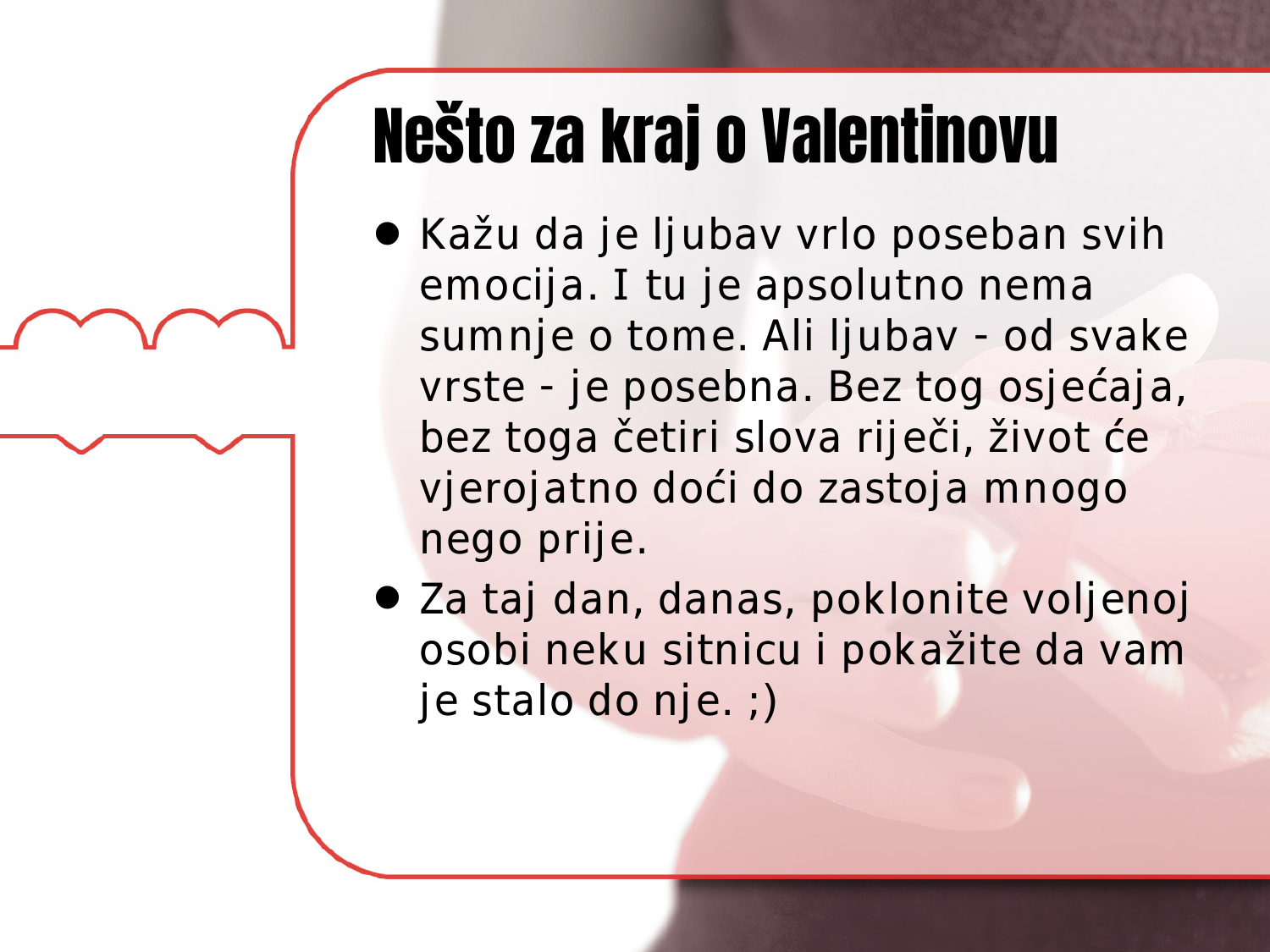

# Nešto za kraj o Valentinovu
Kažu da je ljubav vrlo poseban svih emocija. I tu je apsolutno nema sumnje o tome. Ali ljubav - od svake vrste - je posebna. Bez tog osjećaja, bez toga četiri slova riječi, život će vjerojatno doći do zastoja mnogo nego prije.
Za taj dan, danas, poklonite voljenoj osobi neku sitnicu i pokažite da vam je stalo do nje. ;)